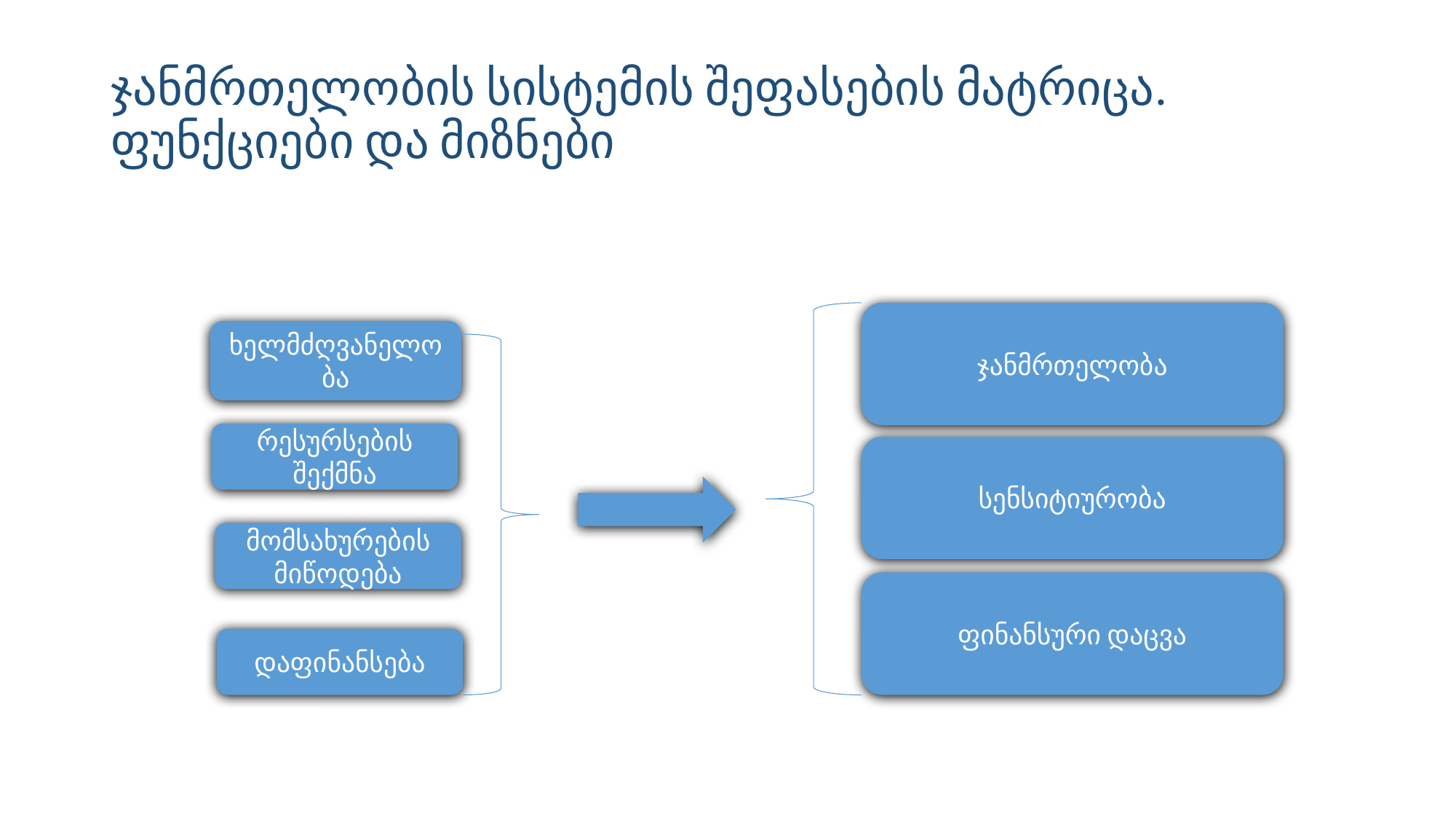

# ჯანმრთელობის სისტემის შეფასების მატრიცა. ფუნქციები და მიზნები

ჯანმრთელობა
ხელმძღვანელობა

რესურსების შექმნა
სენსიტიურობა

მომსახურების მიწოდება
ფინანსური დაცვა
დაფინანსება